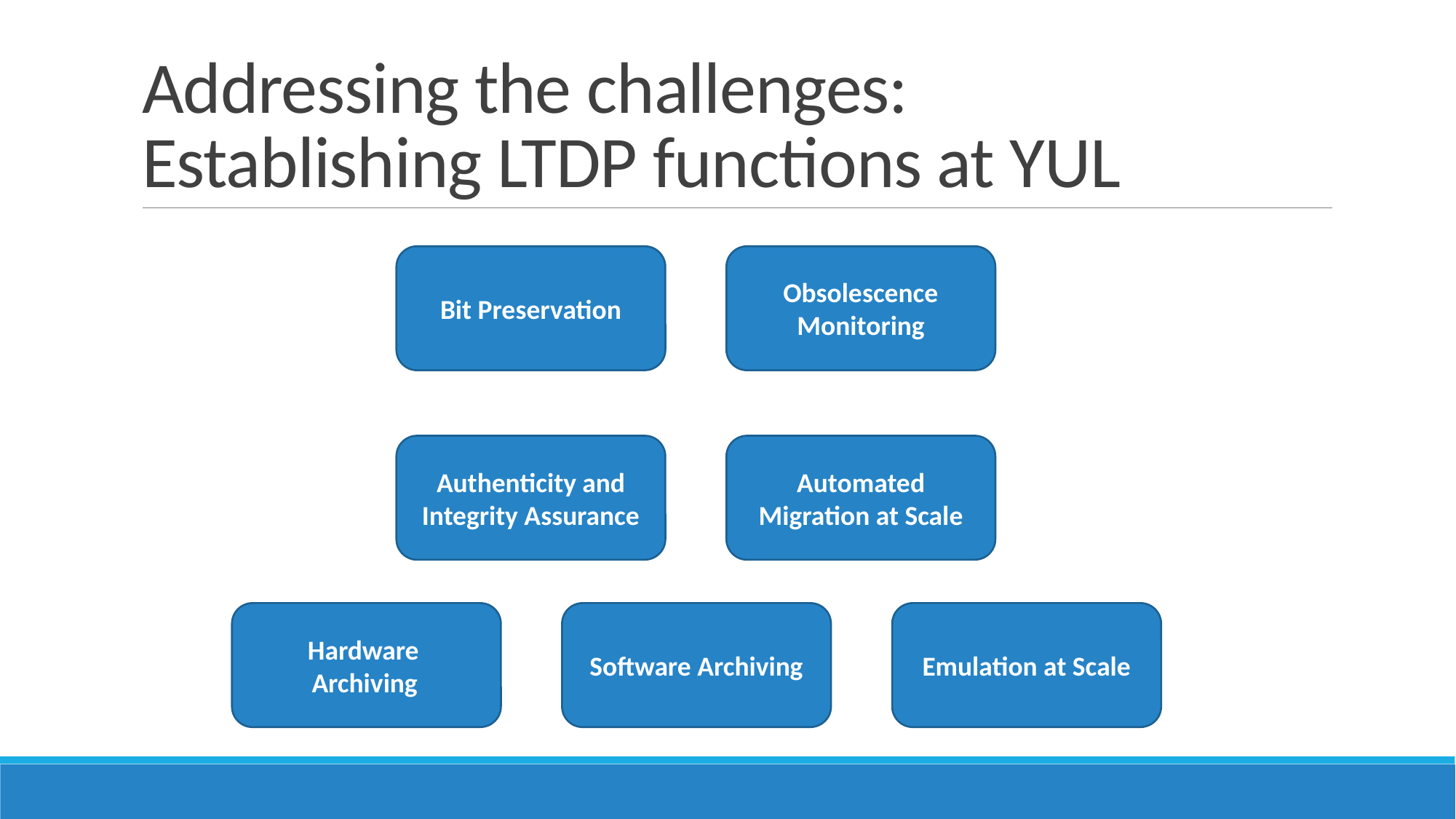

# Addressing the challenges: Establishing LTDP functions at YUL
Bit Preservation
Obsolescence Monitoring
Authenticity and Integrity Assurance
Automated Migration at Scale
Hardware
Archiving
Software Archiving
Emulation at Scale